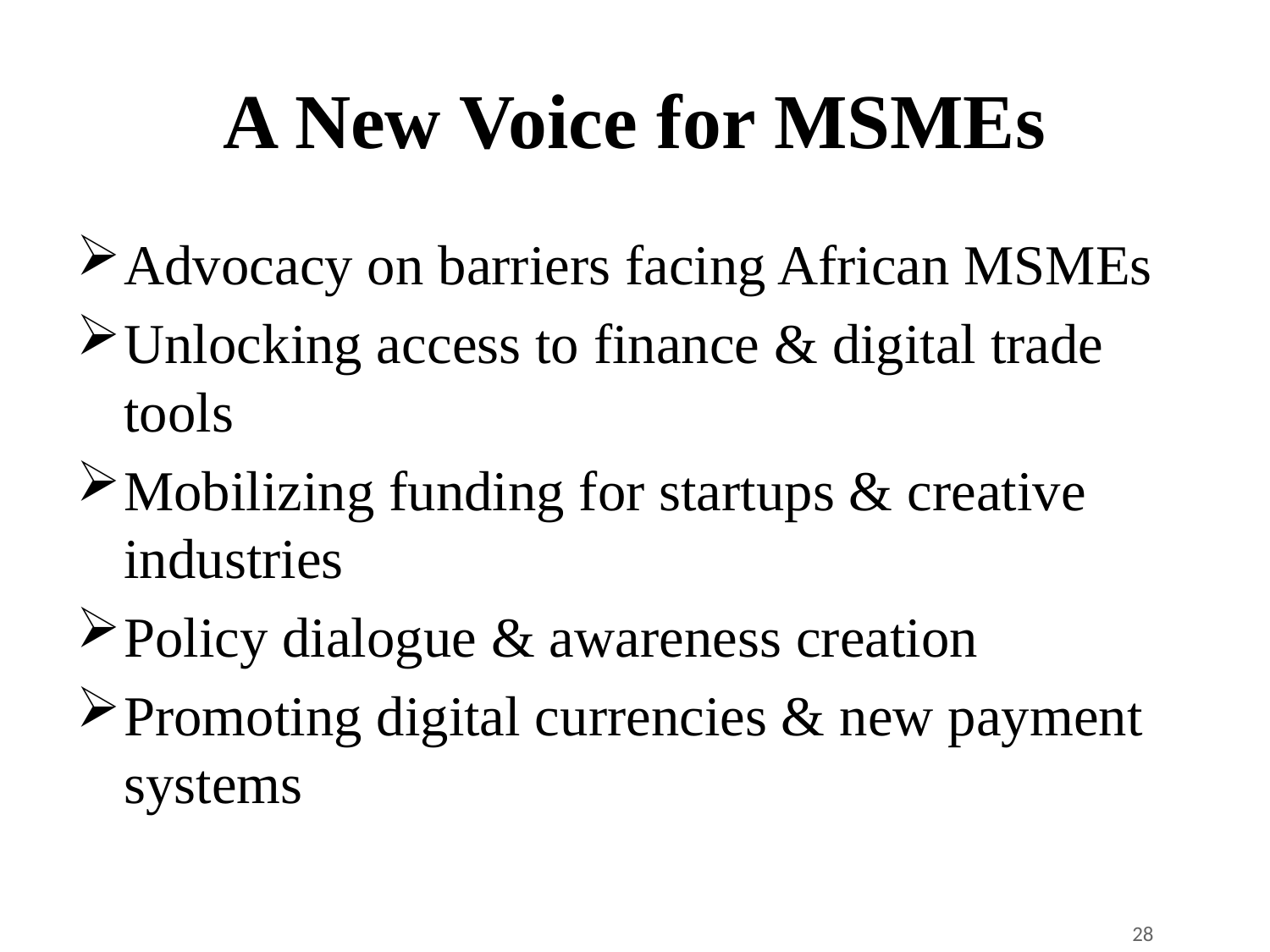

# A New Voice for MSMEs
Advocacy on barriers facing African MSMEs
Unlocking access to finance & digital trade tools
Mobilizing funding for startups & creative industries
Policy dialogue & awareness creation
Promoting digital currencies & new payment systems

28